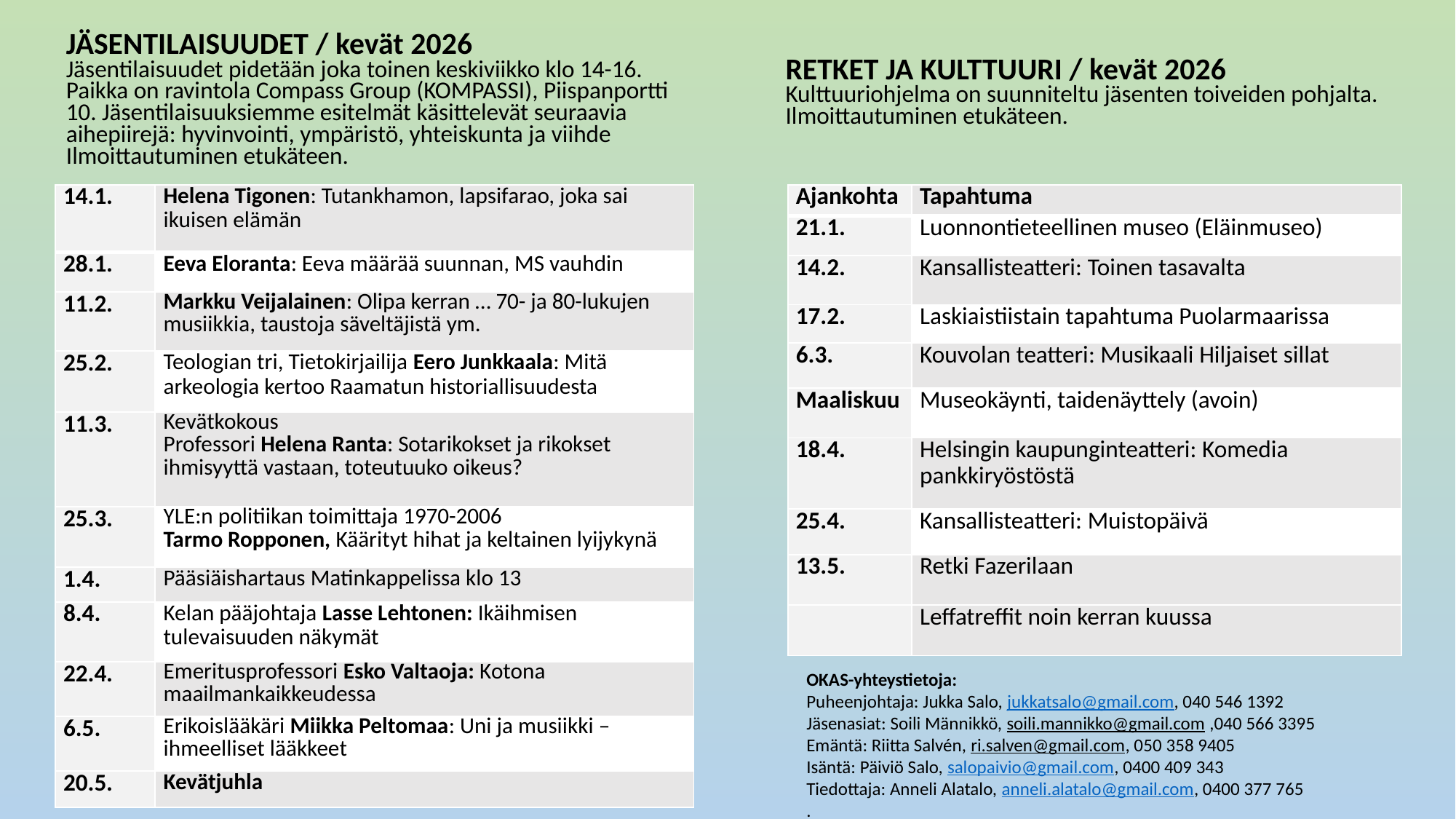

JÄSENTILAISUUDET / kevät 2026
Jäsentilaisuudet pidetään joka toinen keskiviikko klo 14-16. Paikka on ravintola Compass Group (KOMPASSI), Piispanportti 10. Jäsentilaisuuksiemme esitelmät käsittelevät seuraavia aihepiirejä: hyvinvointi, ympäristö, yhteiskunta ja viihde
Ilmoittautuminen etukäteen.

RETKET JA KULTTUURI / kevät 2026
Kulttuuriohjelma on suunniteltu jäsenten toiveiden pohjalta. Ilmoittautuminen etukäteen.
| 14.1. | Helena Tigonen: Tutankhamon, lapsifarao, joka sai ikuisen elämän |
| --- | --- |
| 28.1. | Eeva Eloranta: Eeva määrää suunnan, MS vauhdin |
| 11.2. | Markku Veijalainen: Olipa kerran … 70- ja 80-lukujen musiikkia, taustoja säveltäjistä ym. |
| 25.2. | Teologian tri, Tietokirjailija Eero Junkkaala: Mitä arkeologia kertoo Raamatun historiallisuudesta |
| 11.3. | Kevätkokous Professori Helena Ranta: Sotarikokset ja rikokset ihmisyyttä vastaan, toteutuuko oikeus? |
| 25.3. | YLE:n politiikan toimittaja 1970-2006 Tarmo Ropponen, Käärityt hihat ja keltainen lyijykynä |
| 1.4. | Pääsiäishartaus Matinkappelissa klo 13 |
| 8.4. | Kelan pääjohtaja Lasse Lehtonen: Ikäihmisen tulevaisuuden näkymät |
| 22.4. | Emeritusprofessori Esko Valtaoja: Kotona maailmankaikkeudessa |
| 6.5. | Erikoislääkäri Miikka Peltomaa: Uni ja musiikki – ihmeelliset lääkkeet |
| 20.5. | Kevätjuhla |
| Ajankohta | Tapahtuma |
| --- | --- |
| 21.1. | Luonnontieteellinen museo (Eläinmuseo) |
| 14.2. | Kansallisteatteri: Toinen tasavalta |
| 17.2. | Laskiaistiistain tapahtuma Puolarmaarissa |
| 6.3. | Kouvolan teatteri: Musikaali Hiljaiset sillat |
| Maaliskuu | Museokäynti, taidenäyttely (avoin) |
| 18.4. | Helsingin kaupunginteatteri: Komedia pankkiryöstöstä |
| 25.4. | Kansallisteatteri: Muistopäivä |
| 13.5. | Retki Fazerilaan |
|  | Leffatreffit noin kerran kuussa |

OKAS-yhteystietoja:
Puheenjohtaja: Jukka Salo, jukkatsalo@gmail.com, 040 546 1392
Jäsenasiat: Soili Männikkö, soili.mannikko@gmail.com ,040 566 3395
Emäntä: Riitta Salvén, ri.salven@gmail.com, 050 358 9405
Isäntä: Päiviö Salo, salopaivio@gmail.com, 0400 409 343
Tiedottaja: Anneli Alatalo, anneli.alatalo@gmail.com, 0400 377 765
.